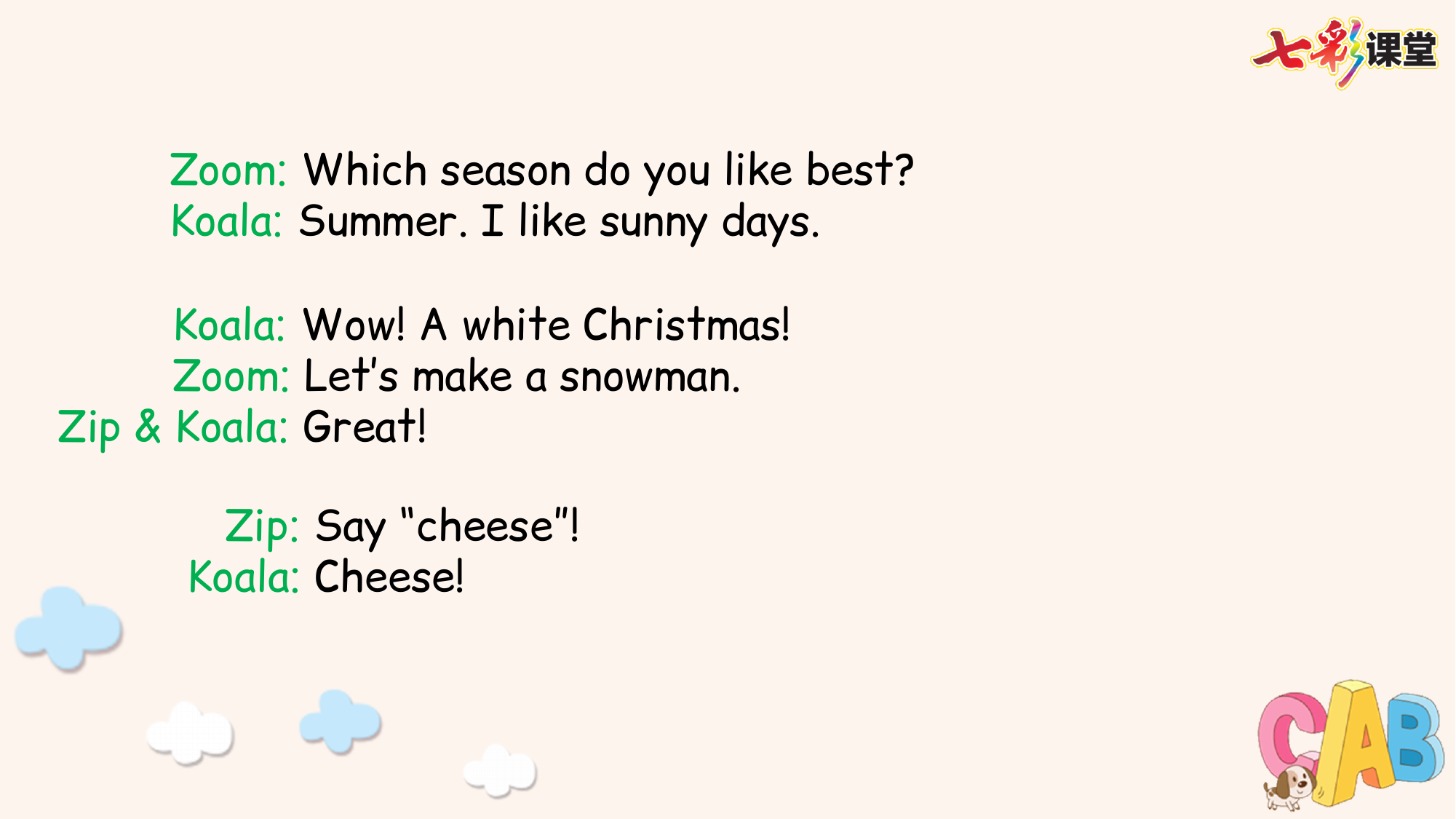

Zoom: Which season do you like best?
Koala: Summer. I like sunny days.
         Koala: Wow! A white Christmas!
         Zoom: Let’s make a snowman.
Zip & Koala: Great!
   Zip: Say “cheese”!
Koala: Cheese!